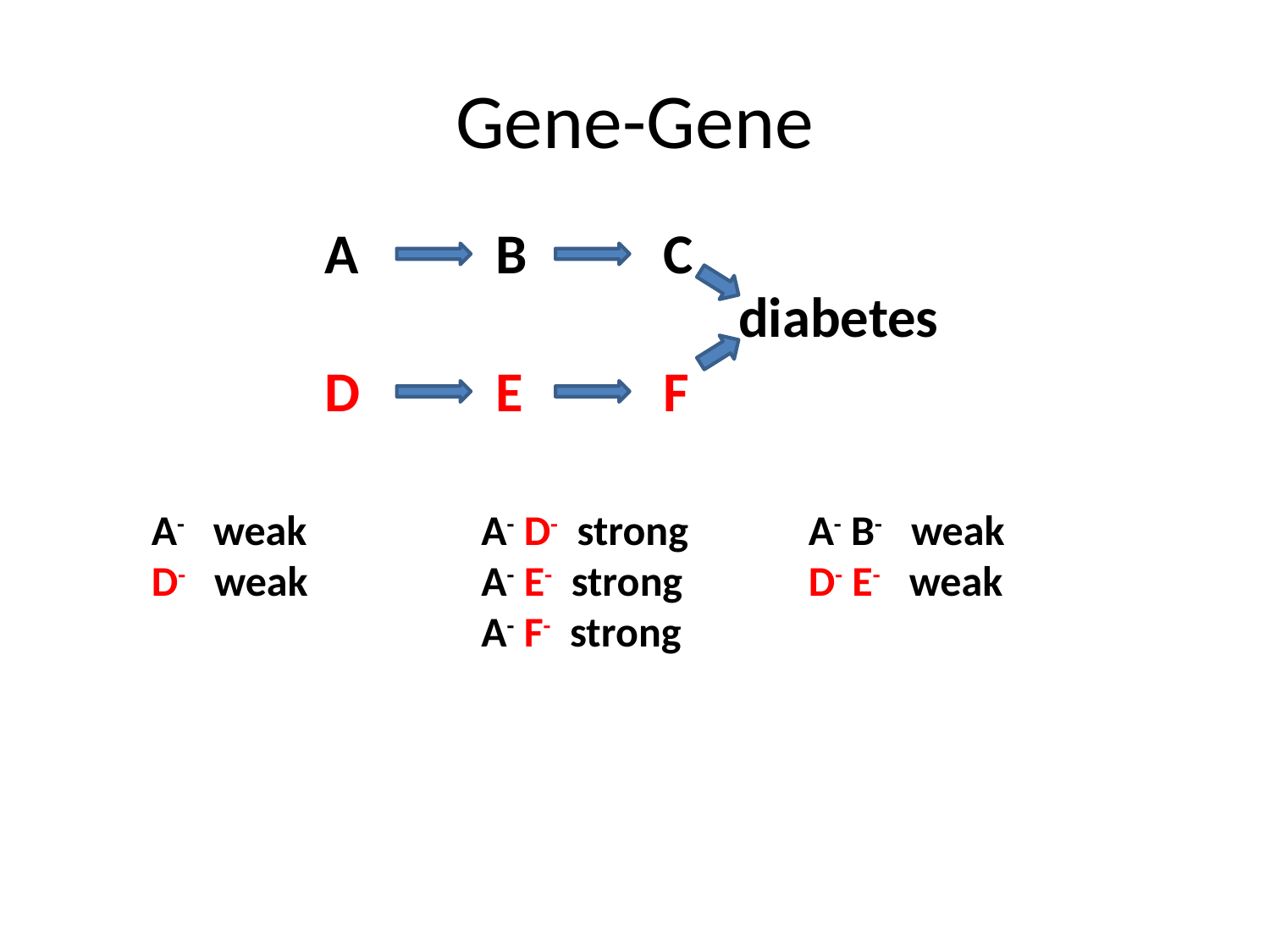

# Gene-Gene
A
B
C

diabetes

D
E
F

A-   weak
D-   weak
A- D-  strong
A- E-  strong
A- F-  strong

A- B-   weak
D- E-   weak